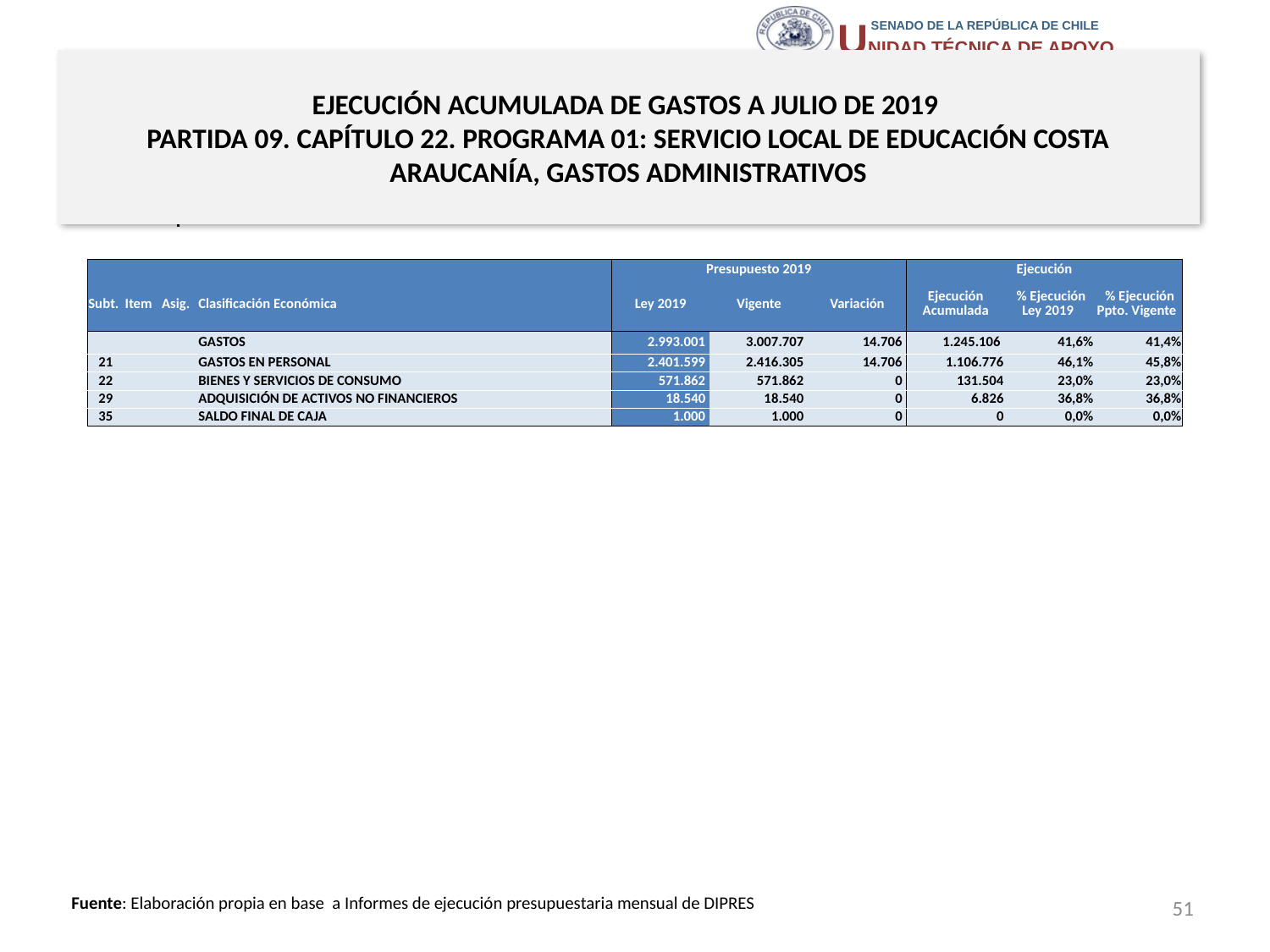

# EJECUCIÓN ACUMULADA DE GASTOS A JULIO DE 2019 PARTIDA 09. CAPÍTULO 22. PROGRAMA 01: SERVICIO LOCAL DE EDUCACIÓN COSTA ARAUCANÍA, GASTOS ADMINISTRATIVOS
en miles de pesos 2019
|  |  |  |  | Presupuesto 2019 |  |  | Ejecución |  |  |
| --- | --- | --- | --- | --- | --- | --- | --- | --- | --- |
| Subt. | Item | Asig. | Clasificación Económica | Ley 2019 | Vigente | Variación | Ejecución Acumulada | % Ejecución Ley 2019 | % Ejecución Ppto. Vigente |
|  |  |  | GASTOS | 2.993.001 | 3.007.707 | 14.706 | 1.245.106 | 41,6% | 41,4% |
| 21 |  |  | GASTOS EN PERSONAL | 2.401.599 | 2.416.305 | 14.706 | 1.106.776 | 46,1% | 45,8% |
| 22 |  |  | BIENES Y SERVICIOS DE CONSUMO | 571.862 | 571.862 | 0 | 131.504 | 23,0% | 23,0% |
| 29 |  |  | ADQUISICIÓN DE ACTIVOS NO FINANCIEROS | 18.540 | 18.540 | 0 | 6.826 | 36,8% | 36,8% |
| 35 |  |  | SALDO FINAL DE CAJA | 1.000 | 1.000 | 0 | 0 | 0,0% | 0,0% |
51